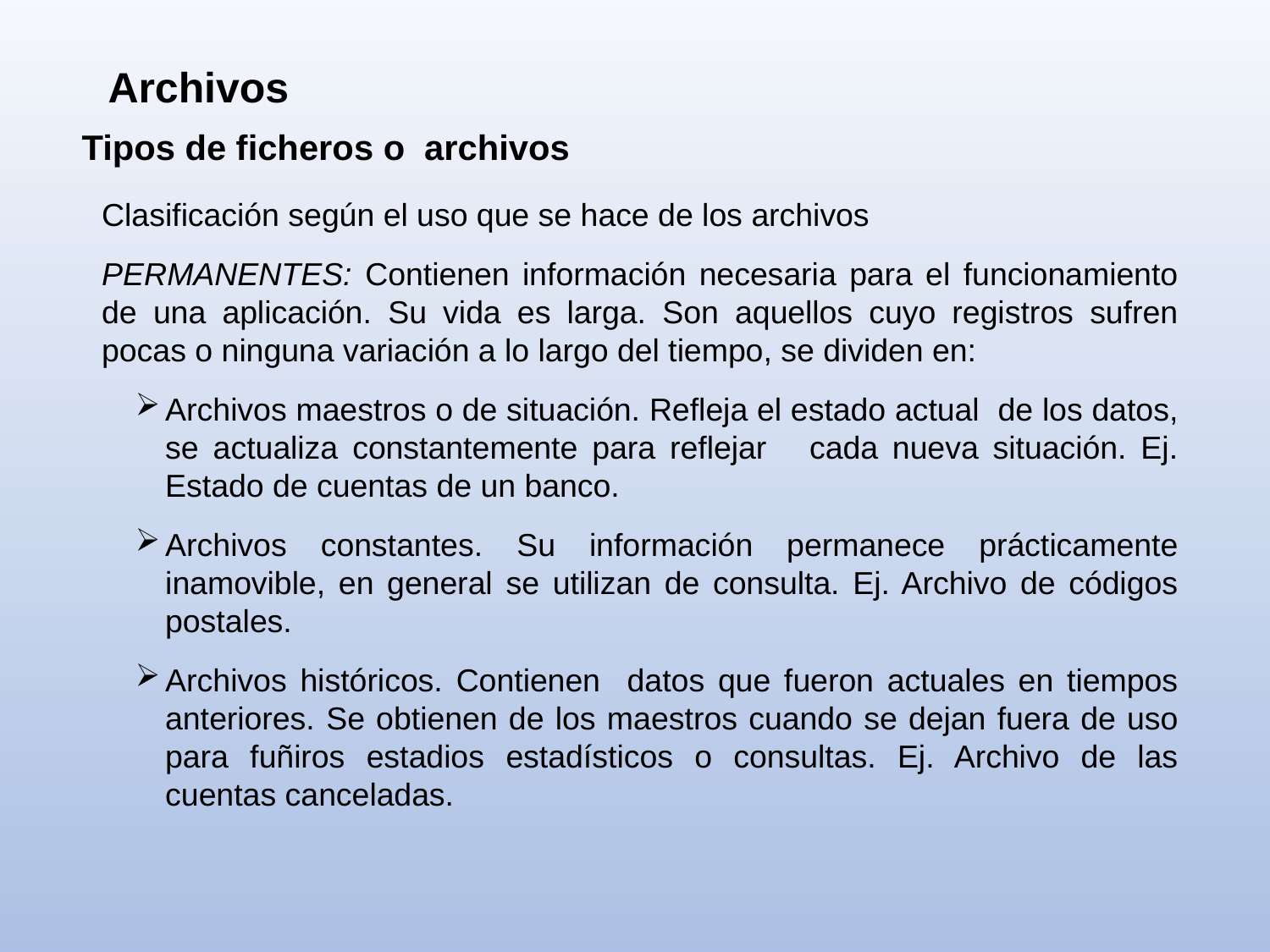

Archivos
Tipos de ficheros o  archivos

Clasificación según el uso que se hace de los archivos
PERMANENTES: Contienen información necesaria para el funcionamiento de una aplicación. Su vida es larga. Son aquellos cuyo registros sufren pocas o ninguna variación a lo largo del tiempo, se dividen en:
Archivos maestros o de situación. Refleja el estado actual  de los datos, se actualiza constantemente para reflejar   cada nueva situación. Ej. Estado de cuentas de un banco.
Archivos constantes. Su información permanece prácticamente inamovible, en general se utilizan de consulta. Ej. Archivo de códigos postales.
Archivos históricos. Contienen  datos que fueron actuales en tiempos anteriores. Se obtienen de los maestros cuando se dejan fuera de uso para fuñiros estadios estadísticos o consultas. Ej. Archivo de las cuentas canceladas.